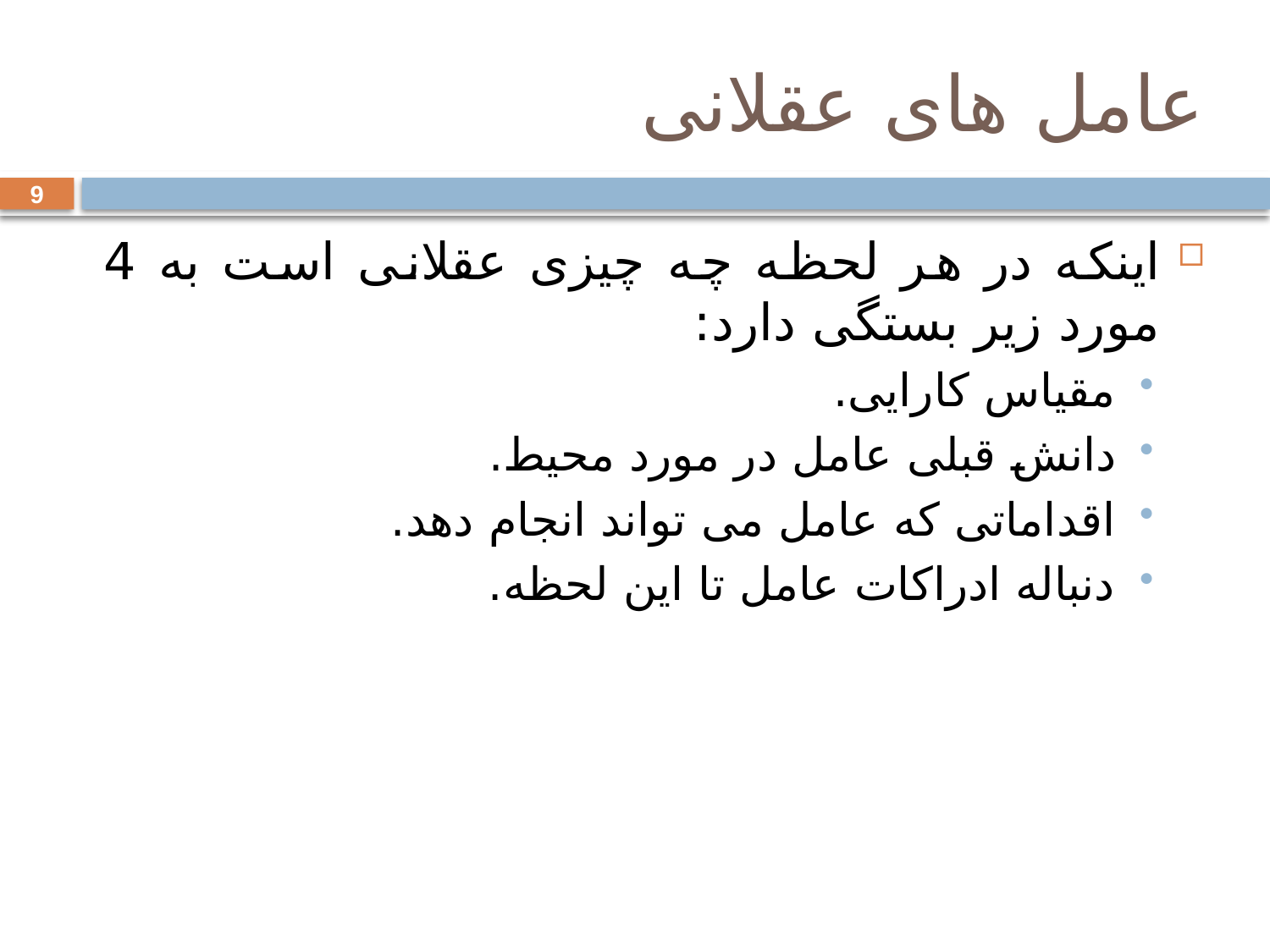

# عامل های عقلانی
9
اینکه در هر لحظه چه چیزی عقلانی است به 4 مورد زیر بستگی دارد:
مقیاس کارایی.
دانش قبلی عامل در مورد محیط.
اقداماتی که عامل می تواند انجام دهد.
دنباله ادراکات عامل تا این لحظه.